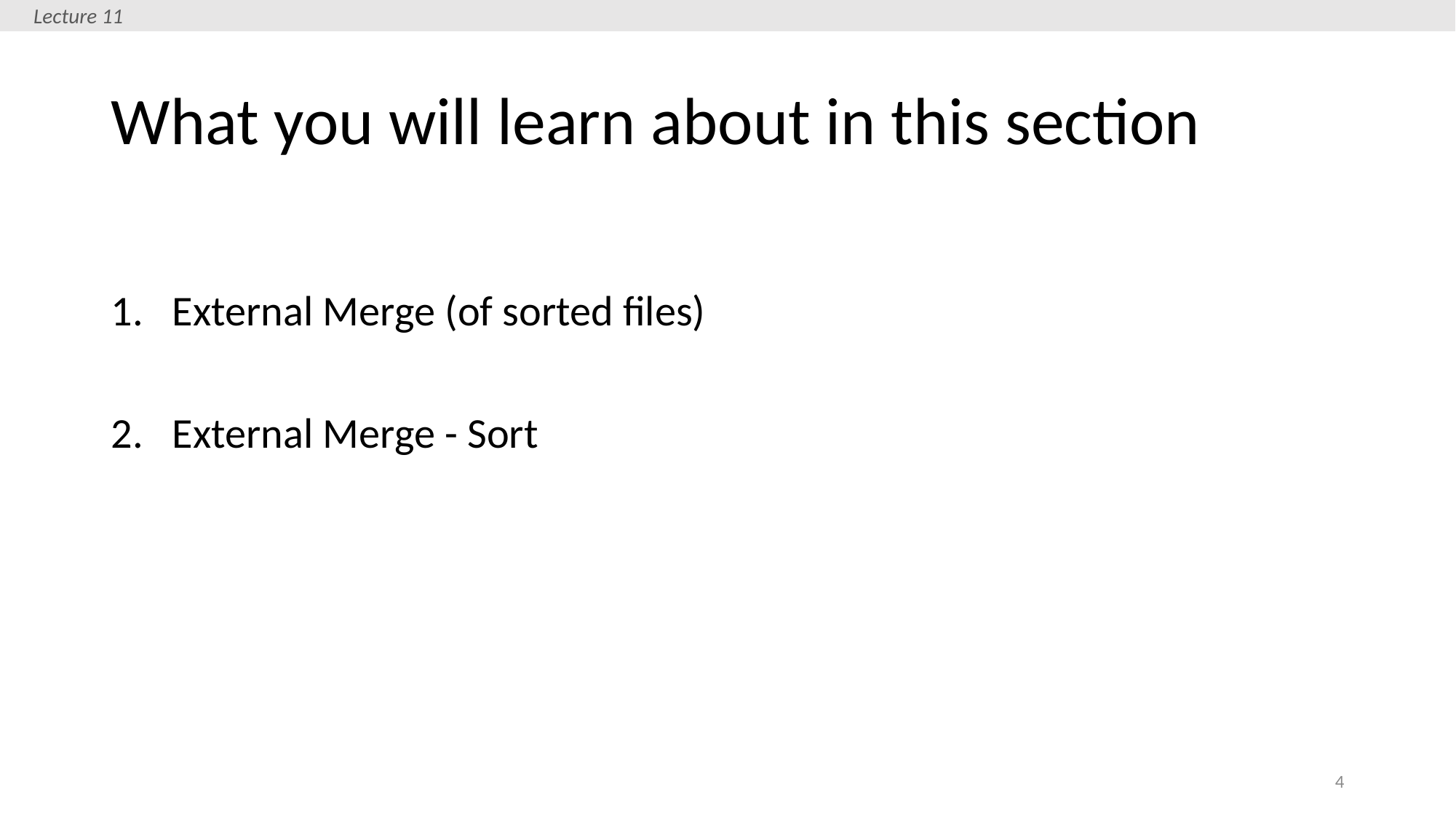

Lecture 11
# What you will learn about in this section

External Merge (of sorted files)

External Merge - Sort
4